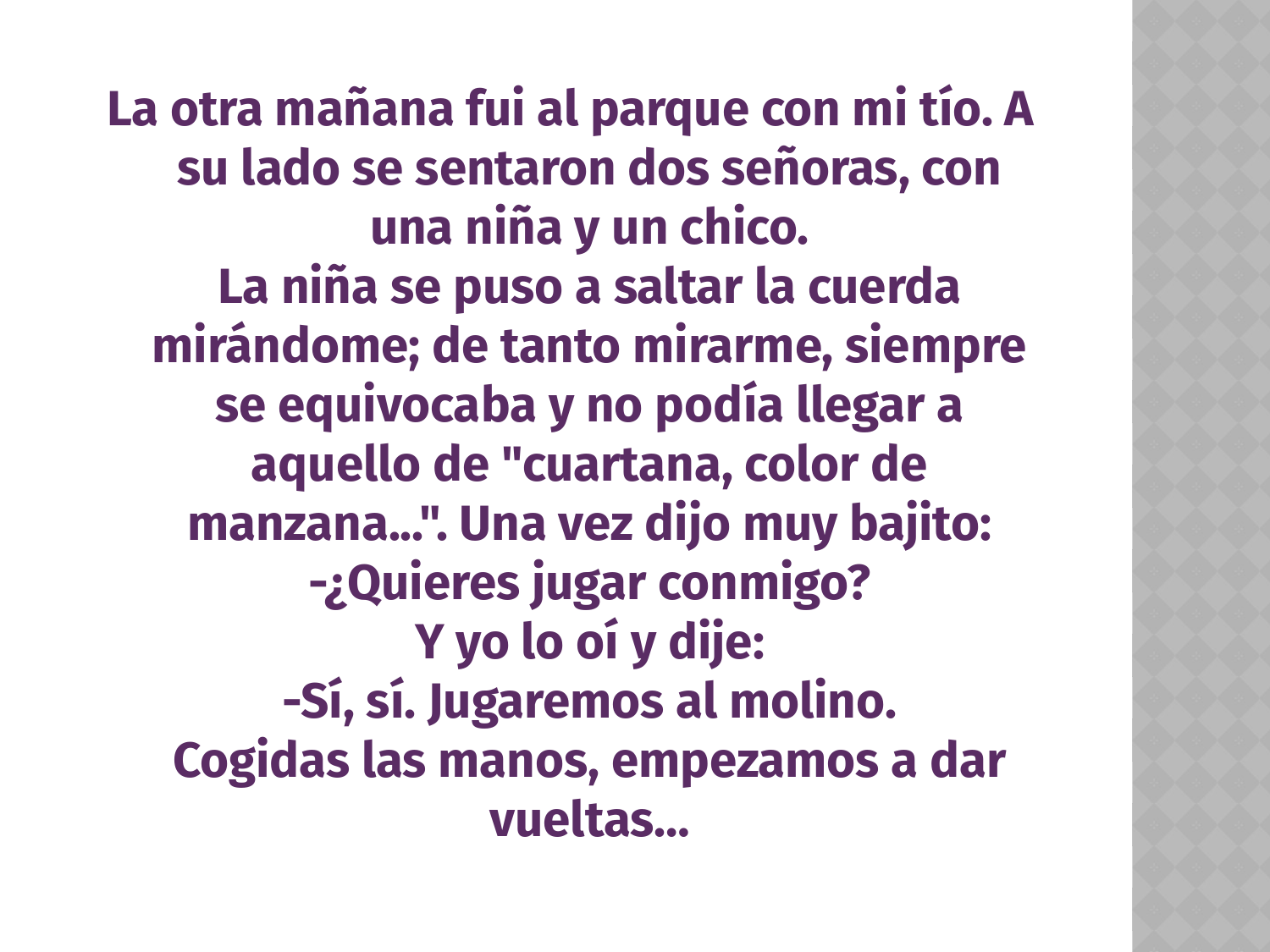

La otra mañana fui al parque con mi tío. A su lado se sentaron dos señoras, con una niña y un chico.
La niña se puso a saltar la cuerda mirándome; de tanto mirarme, siempre se equivocaba y no podía llegar a aquello de "cuartana, color de manzana...". Una vez dijo muy bajito:
-¿Quieres jugar conmigo?
Y yo lo oí y dije:
-Sí, sí. Jugaremos al molino.
Cogidas las manos, empezamos a dar vueltas…